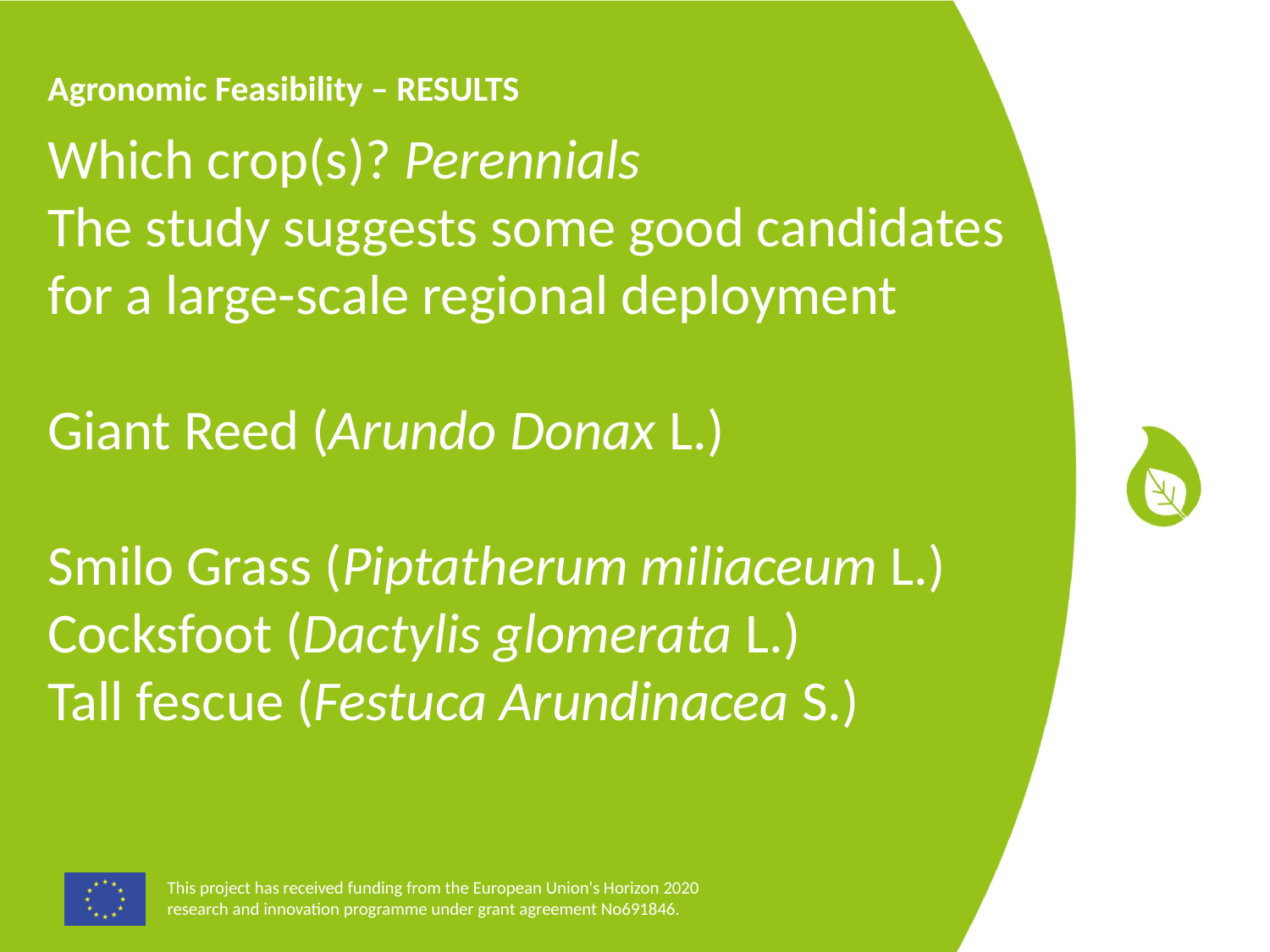

Agronomic Feasibility – RESULTS
Which crop(s)? Perennials
The study suggests some good candidates
for a large-scale regional deployment

Giant Reed (Arundo Donax L.)

Smilo Grass (Piptatherum miliaceum L.)
Cocksfoot (Dactylis glomerata L.)
Tall fescue (Festuca Arundinacea S.)